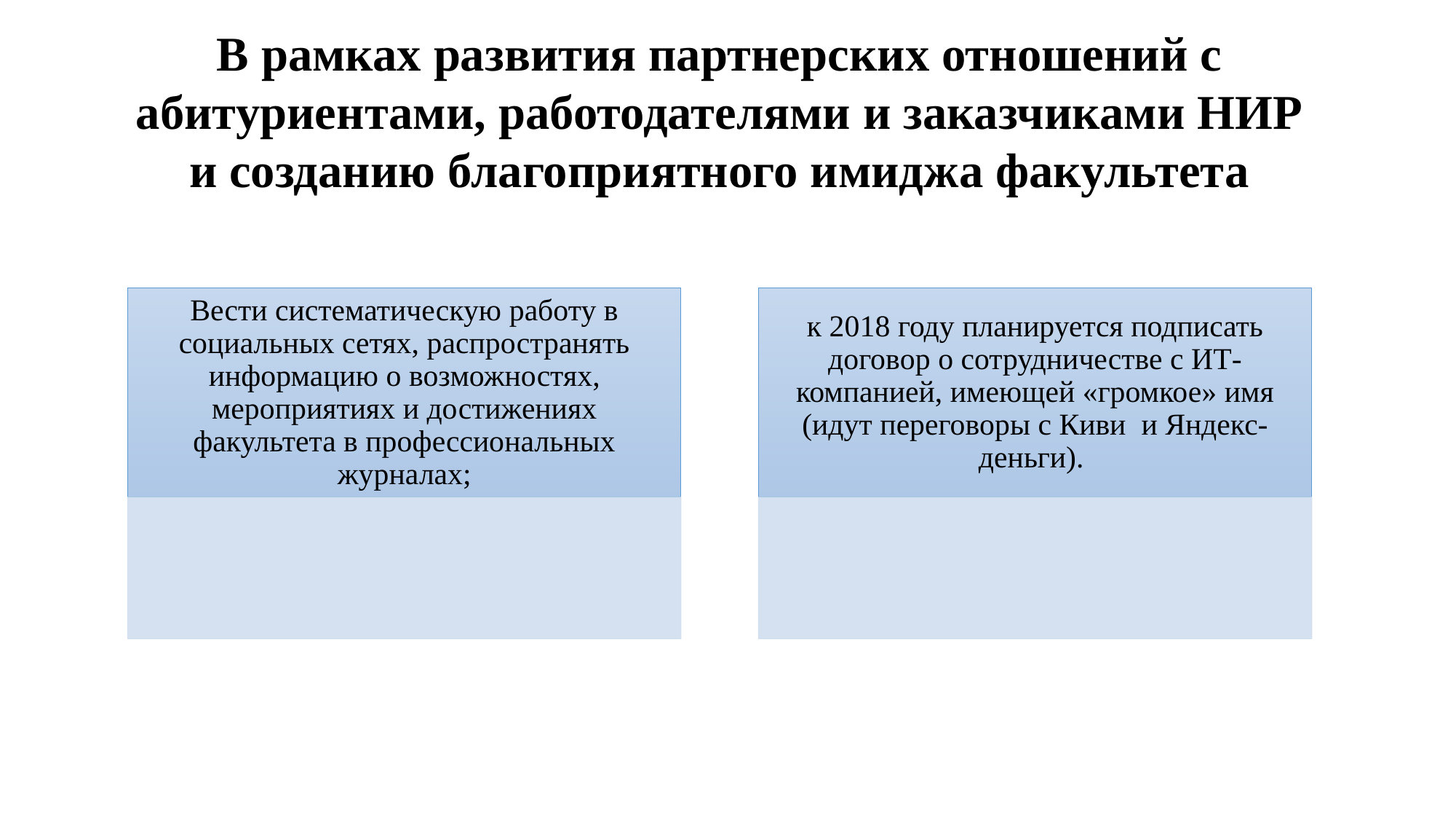

В рамках развития партнерских отношений с абитуриентами, работодателями и заказчиками НИР и созданию благоприятного имиджа факультета
Вести систематическую работу в социальных сетях, распространять информацию о возможностях, мероприятиях и достижениях факультета в профессиональных журналах;
к 2018 году планируется подписать договор о сотрудничестве с ИТ-компанией, имеющей «громкое» имя (идут переговоры с Киви  и Яндекс-деньги).